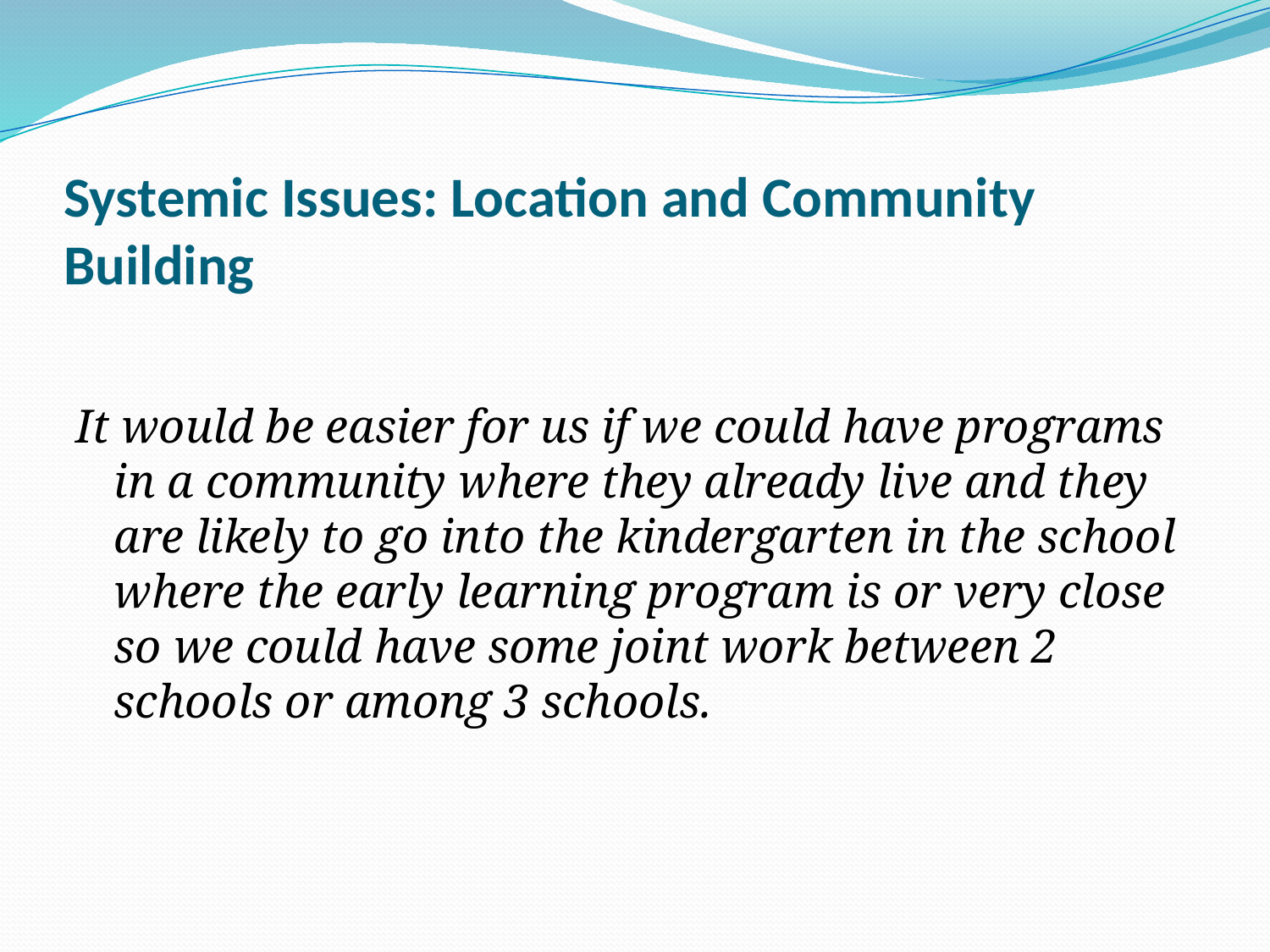

# Systemic Issues: Location and Community Building
It would be easier for us if we could have programs in a community where they already live and they are likely to go into the kindergarten in the school where the early learning program is or very close so we could have some joint work between 2 schools or among 3 schools.